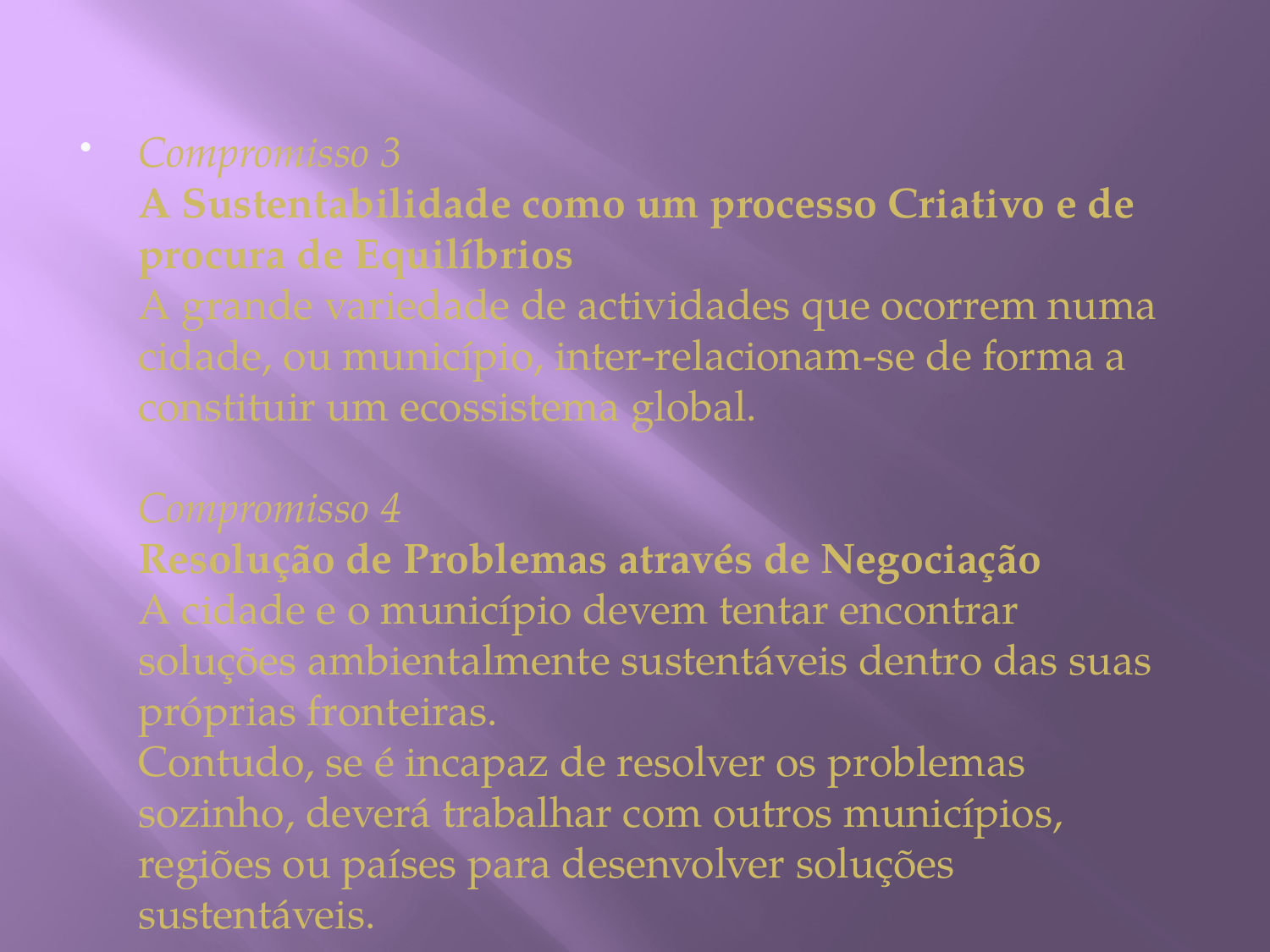

Compromisso 3
A Sustentabilidade como um processo Criativo e de procura de Equilíbrios
A grande variedade de actividades que ocorrem numa cidade, ou município, inter-relacionam-se de forma a constituir um ecossistema global.
Compromisso 4
Resolução de Problemas através de Negociação
A cidade e o município devem tentar encontrar soluções ambientalmente sustentáveis dentro das suas próprias fronteiras.
Contudo, se é incapaz de resolver os problemas sozinho, deverá trabalhar com outros municípios, regiões ou países para desenvolver soluções sustentáveis.